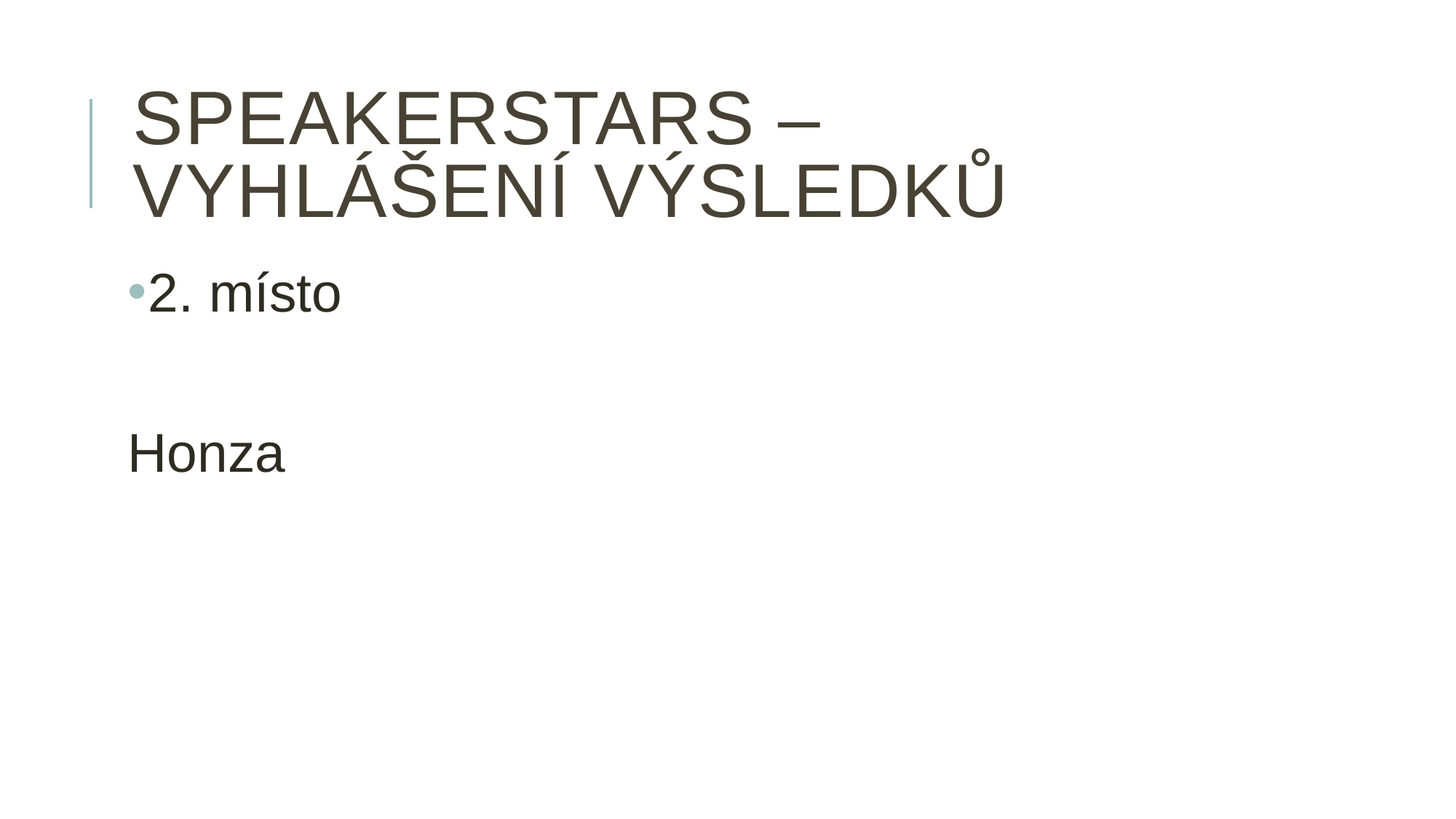

# speakerstars – vyhlášení výsledků
2. místo

Honza